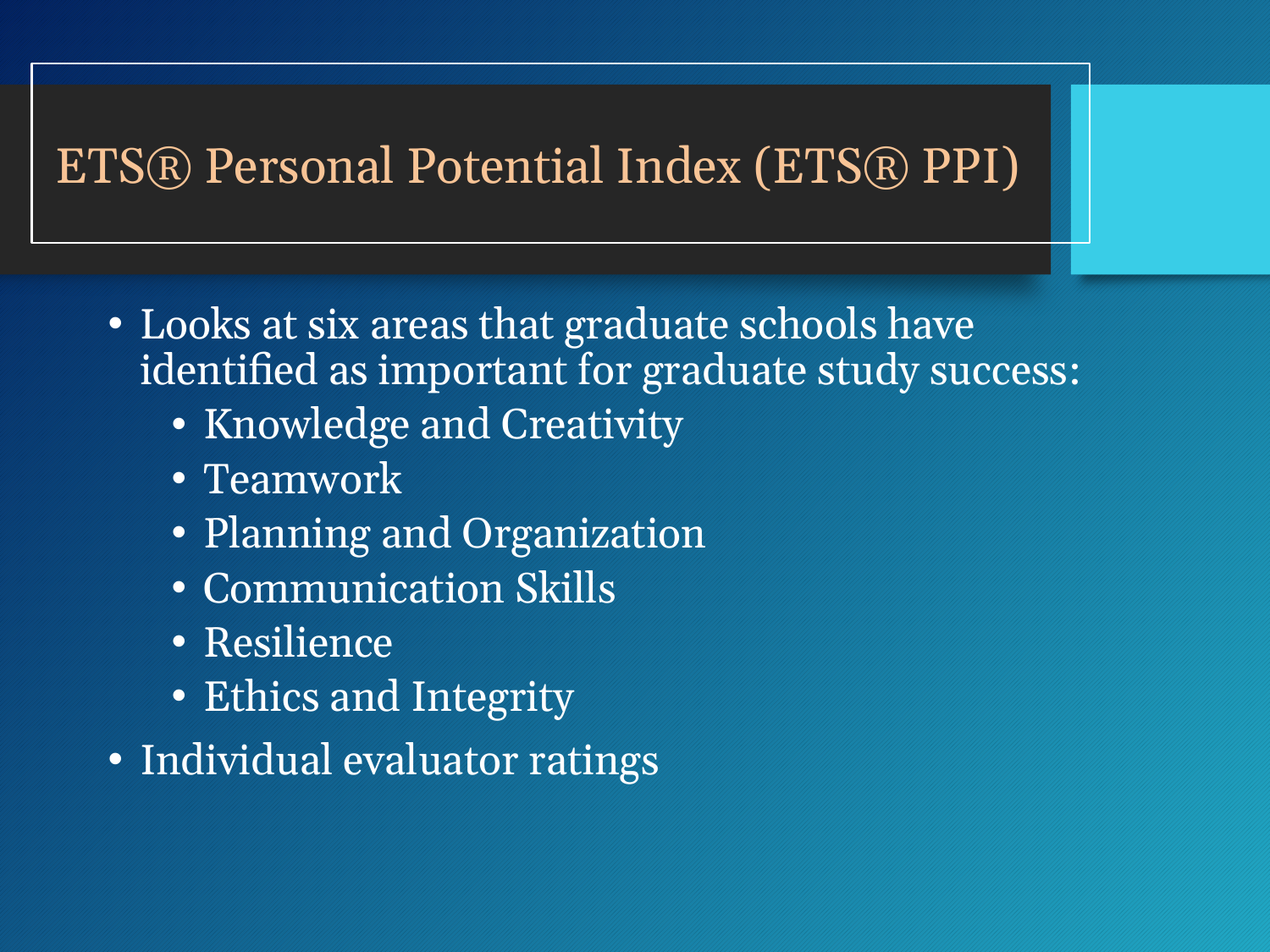

# ETS® Personal Potential Index (ETS® PPI)
Looks at six areas that graduate schools have identified as important for graduate study success:
Knowledge and Creativity
Teamwork
Planning and Organization
Communication Skills
Resilience
Ethics and Integrity
Individual evaluator ratings